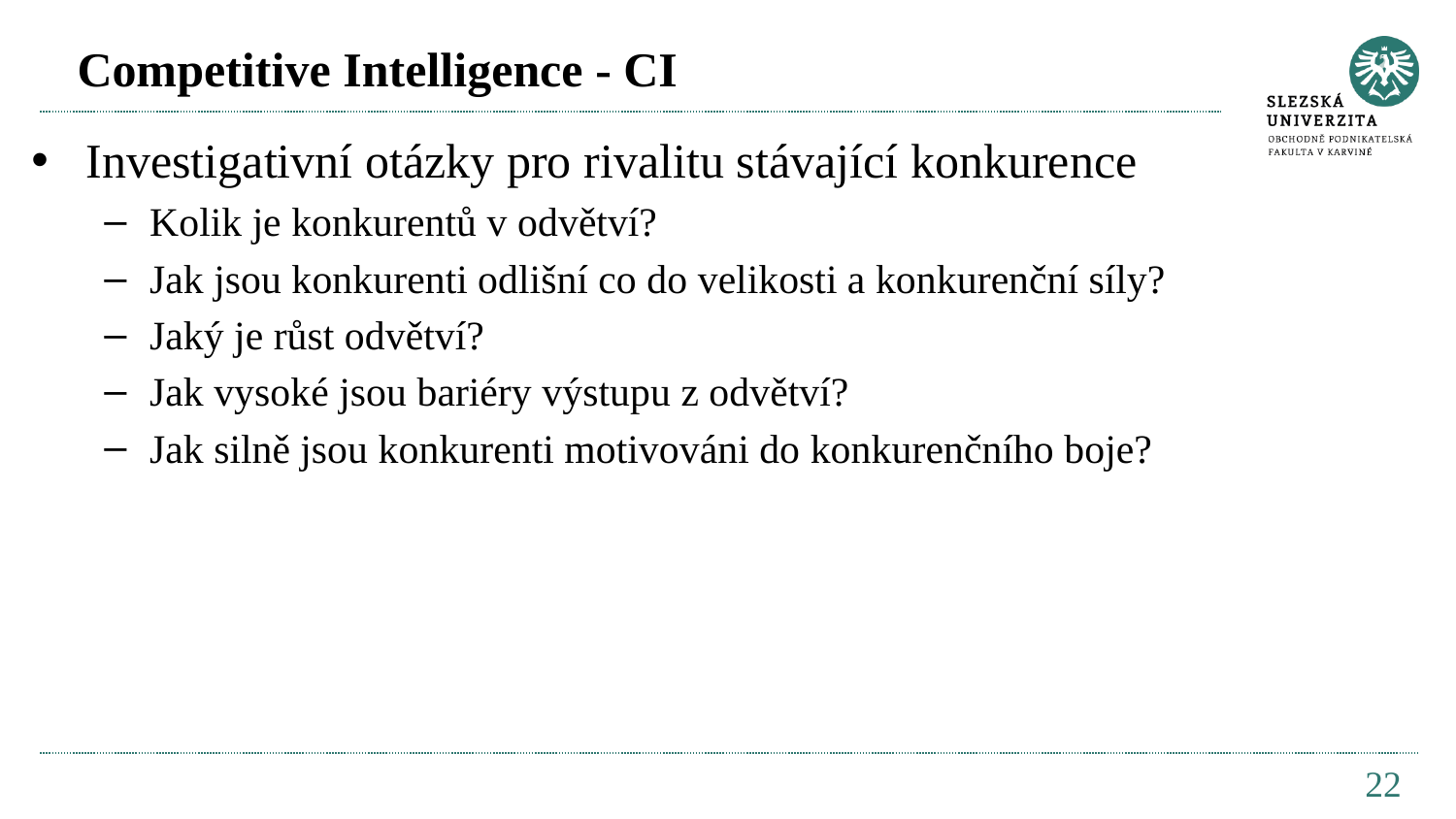

# Competitive Intelligence - CI
Investigativní otázky pro rivalitu stávající konkurence
Kolik je konkurentů v odvětví?
Jak jsou konkurenti odlišní co do velikosti a konkurenční síly?
Jaký je růst odvětví?
Jak vysoké jsou bariéry výstupu z odvětví?
Jak silně jsou konkurenti motivováni do konkurenčního boje?

22